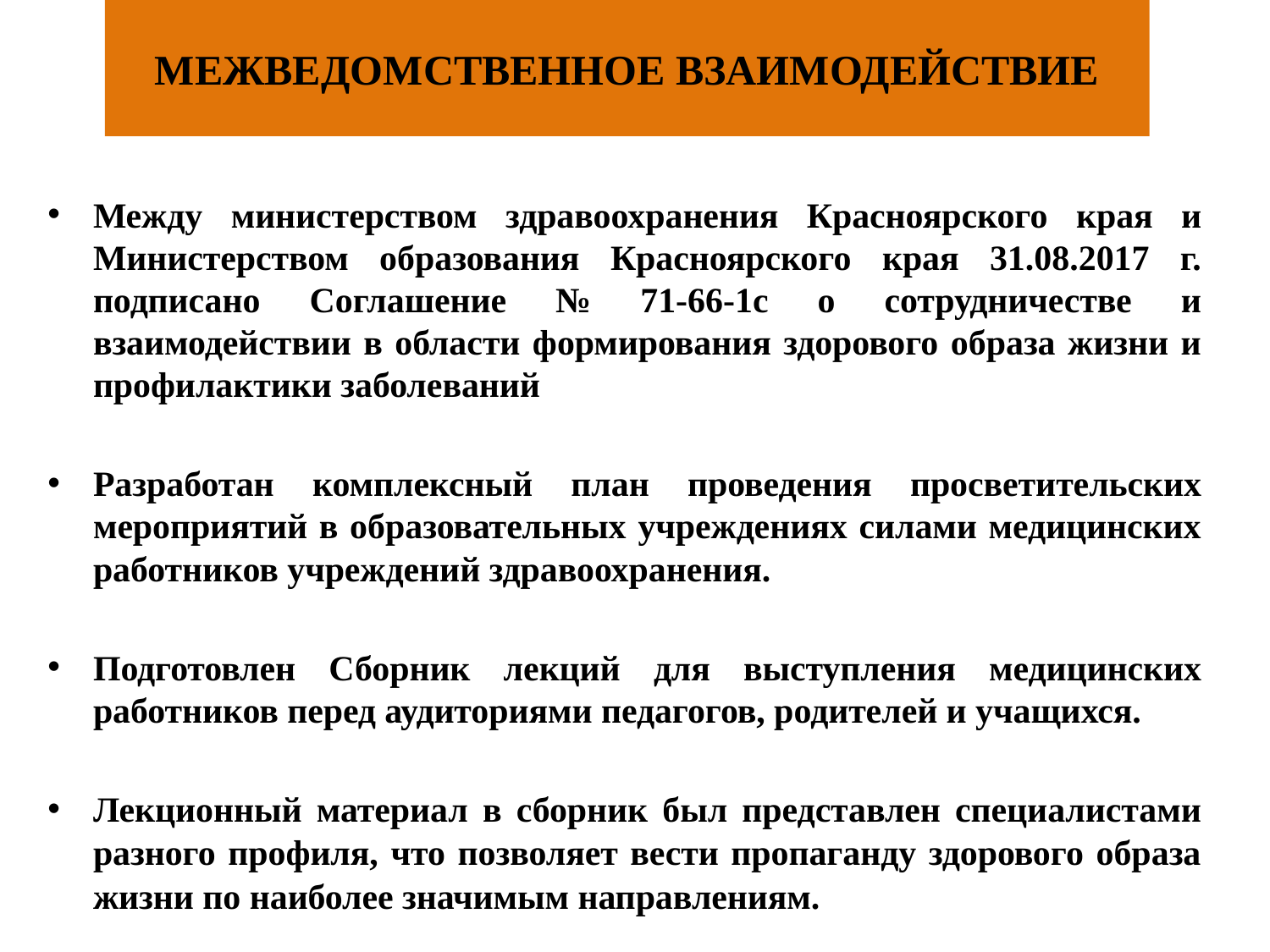

# МЕЖВЕДОМСТВЕННОЕ ВЗАИМОДЕЙСТВИЕ
Между министерством здравоохранения Красноярского края и Министерством образования Красноярского края 31.08.2017 г. подписано Соглашение № 71-66-1с о сотрудничестве и взаимодействии в области формирования здорового образа жизни и профилактики заболеваний

Разработан комплексный план проведения просветительских мероприятий в образовательных учреждениях силами медицинских работников учреждений здравоохранения.

Подготовлен Сборник лекций для выступления медицинских работников перед аудиториями педагогов, родителей и учащихся.

Лекционный материал в сборник был представлен специалистами разного профиля, что позволяет вести пропаганду здорового образа жизни по наиболее значимым направлениям.